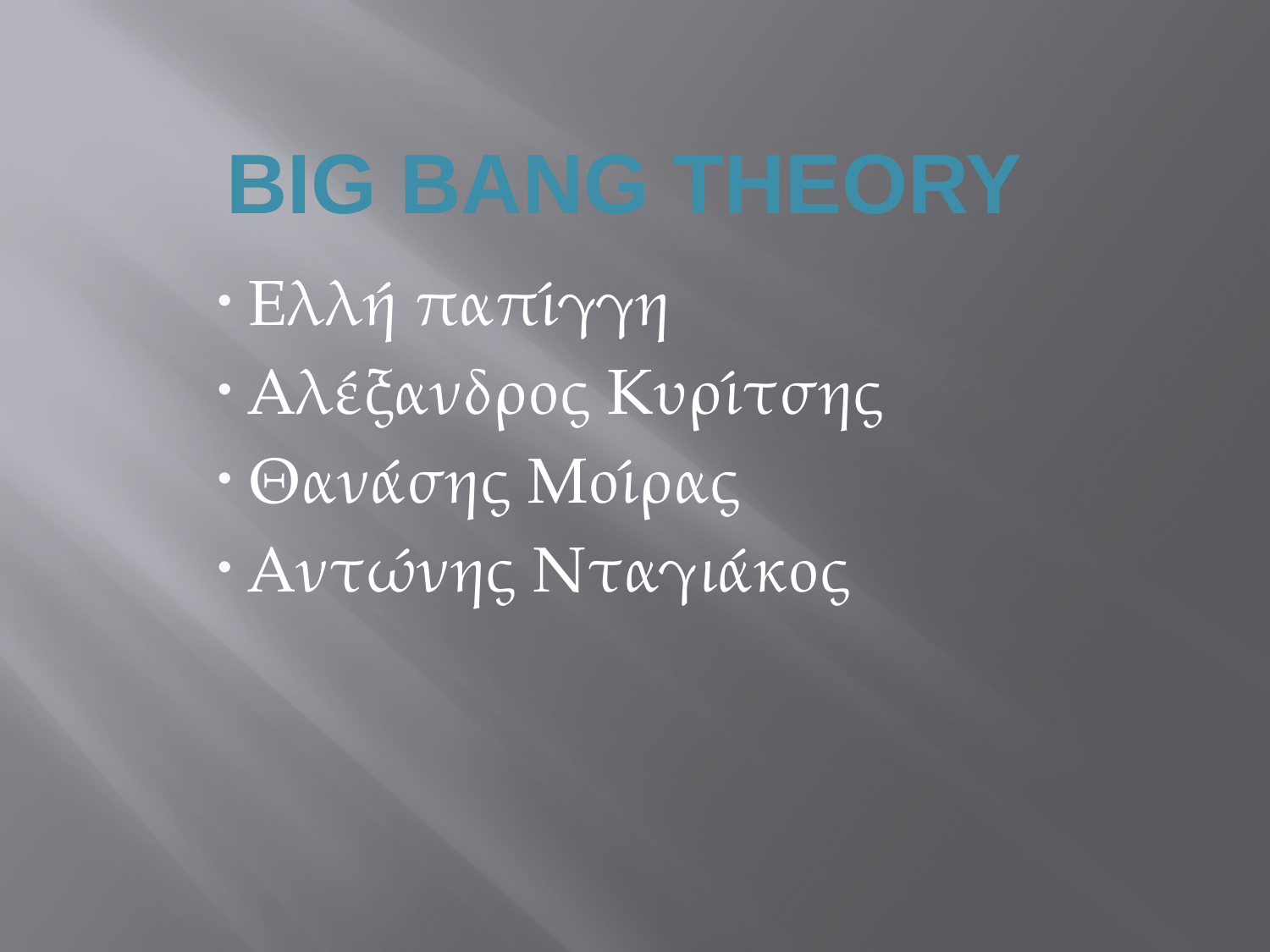

# Big bang theory
 Ελλή παπίγγη
 Αλέξανδρος Κυρίτσης
 Θανάσης Mοίρας
 Αντώνης Νταγιάκος